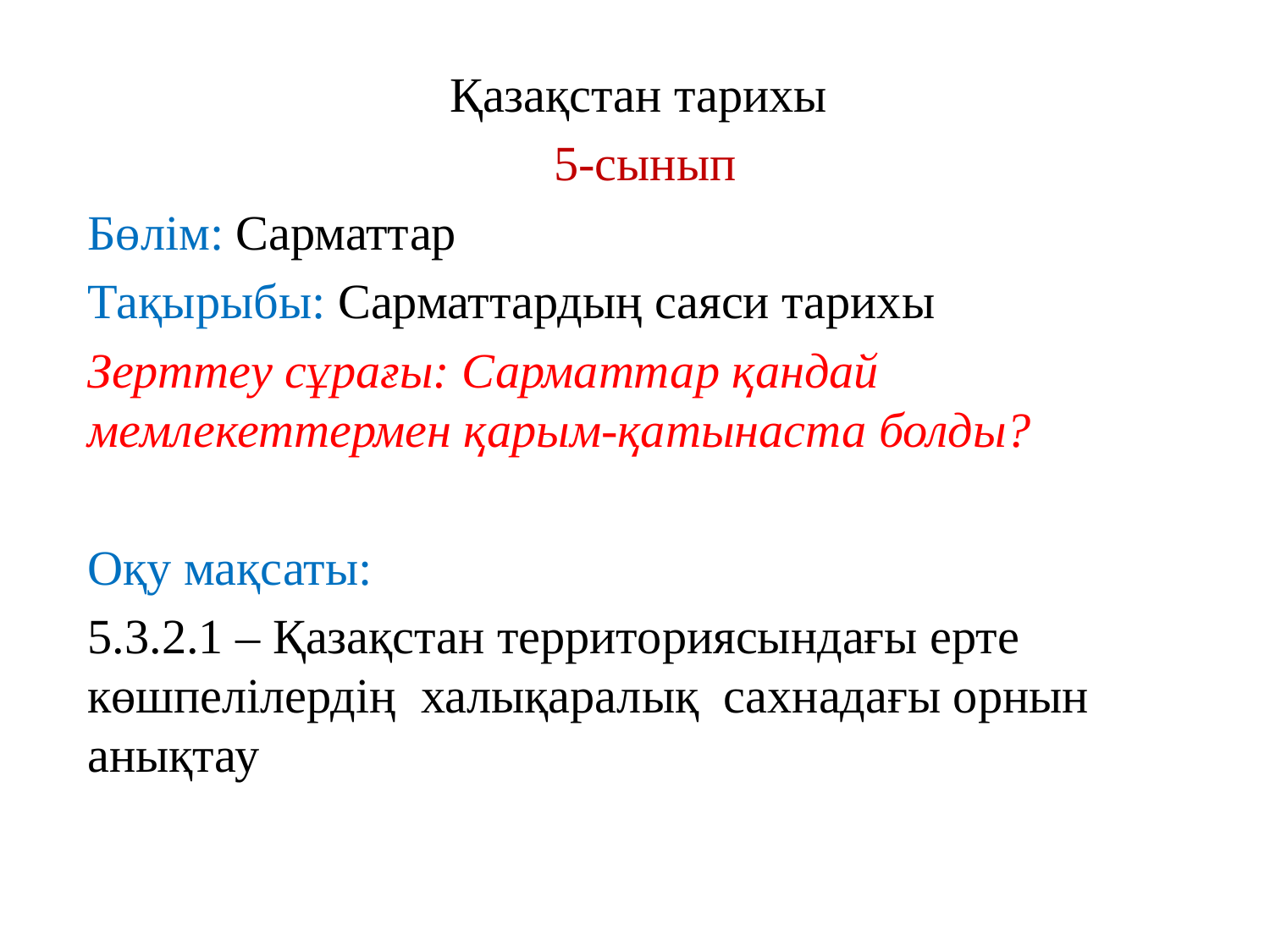

Қазақстан тарихы
5-сынып
Бөлім: Сарматтар
Тақырыбы: Сарматтардың саяси тарихы
Зерттеу сұрағы: Сарматтар қандай мемлекеттермен қарым-қатынаста болды?

Оқу мақсаты:
5.3.2.1 – Қазақстан территориясындағы ерте көшпелілердің  халықаралық  сахнадағы орнын анықтау